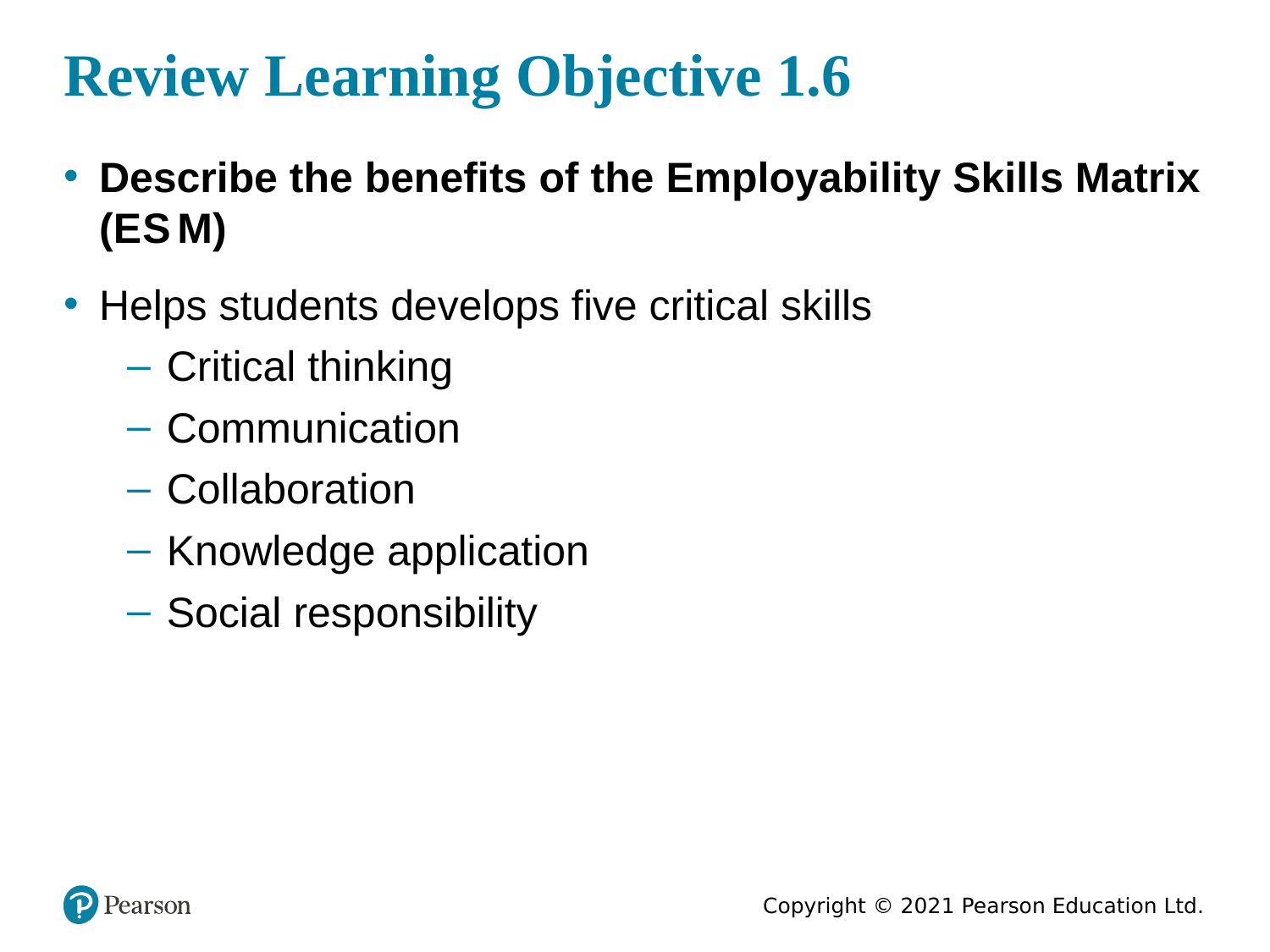

# Review Learning Objective 1.6
Describe the benefits of the Employability Skills Matrix (E S M)
Helps students develops five critical skills
Critical thinking
Communication
Collaboration
Knowledge application
Social responsibility